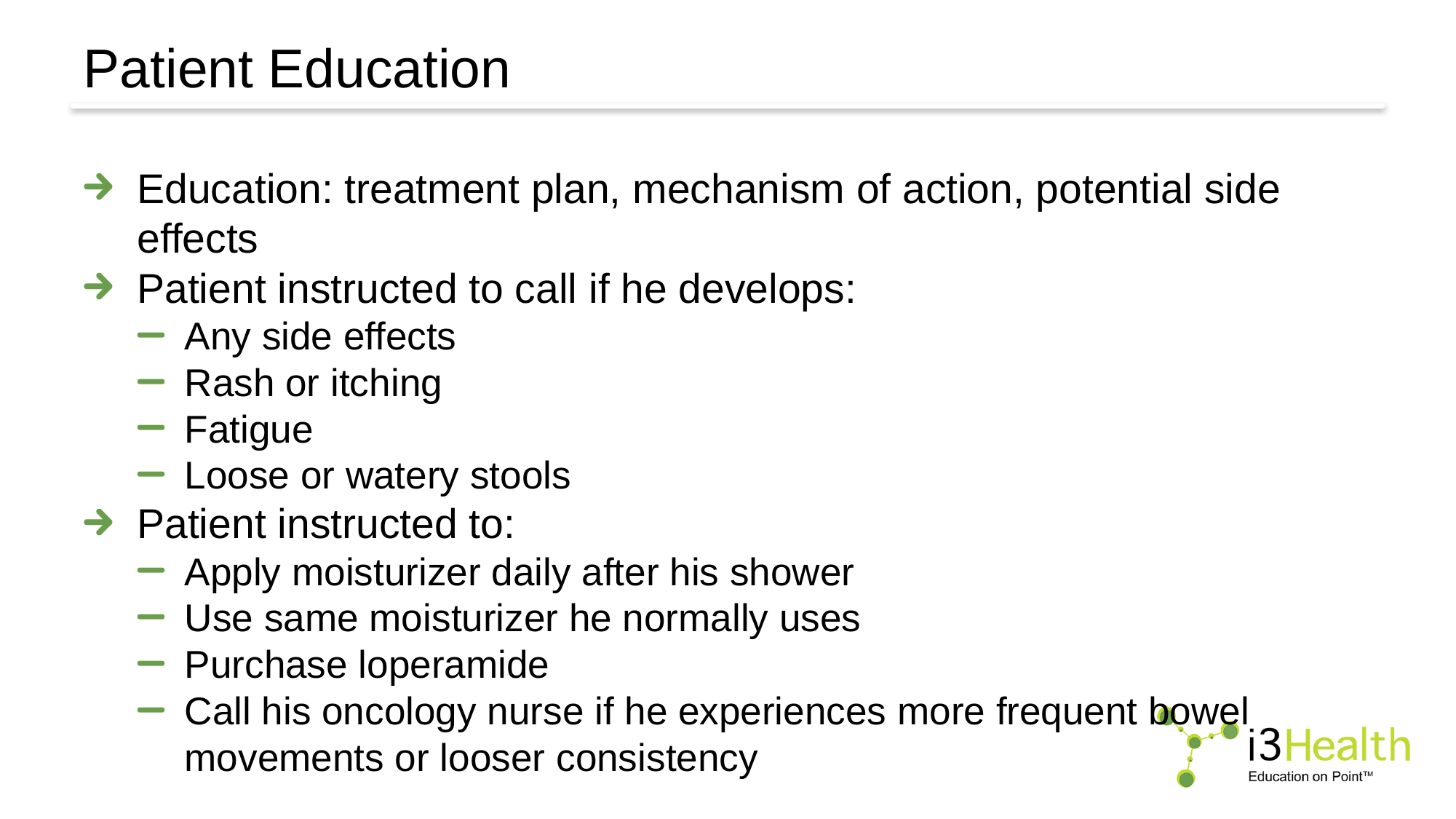

# Patient Education
Education: treatment plan, mechanism of action, potential side effects
Patient instructed to call if he develops:
Any side effects
Rash or itching
Fatigue
Loose or watery stools
Patient instructed to:
Apply moisturizer daily after his shower
Use same moisturizer he normally uses
Purchase loperamide
Call his oncology nurse if he experiences more frequent bowel movements or looser consistency